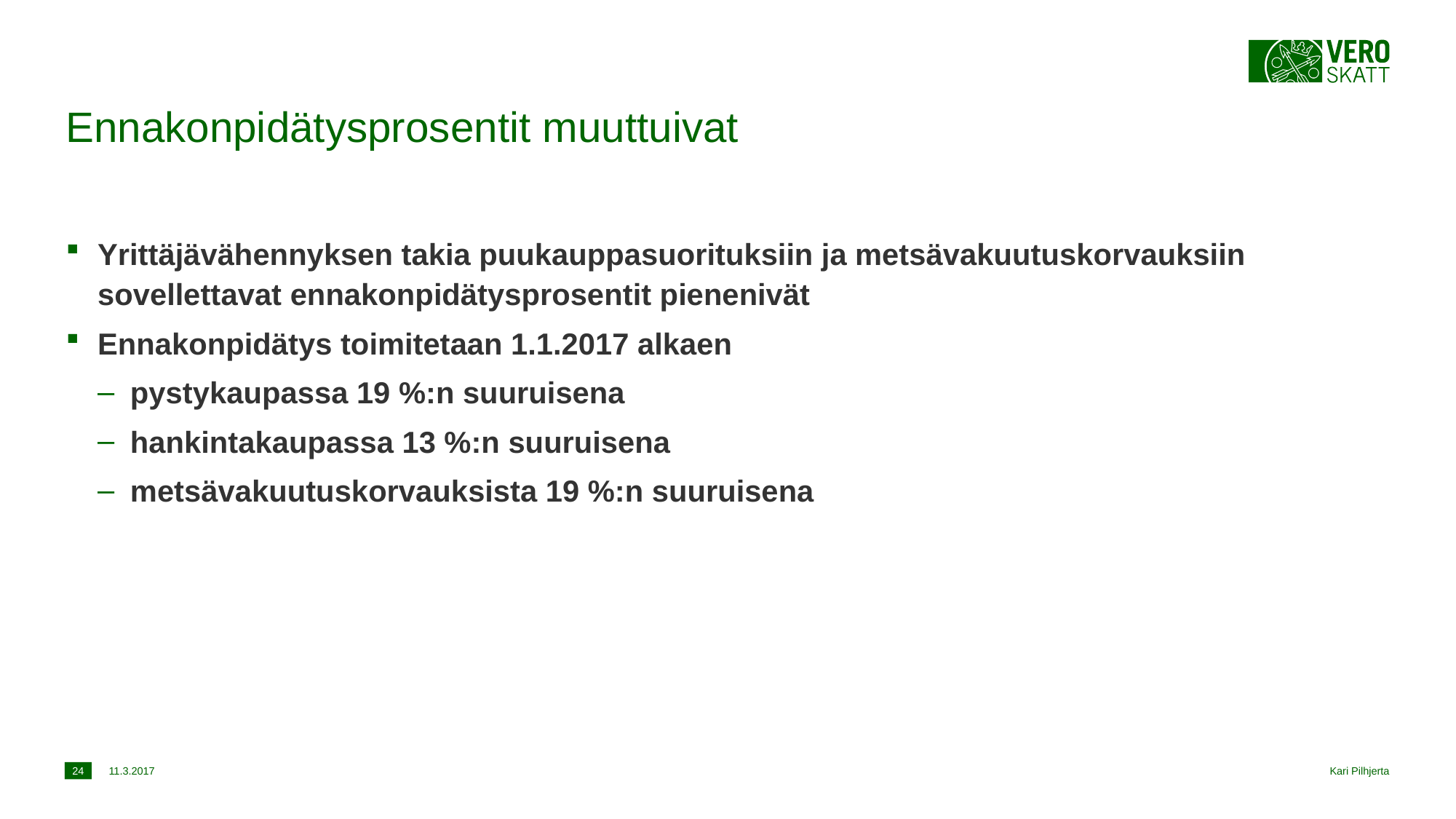

# Ennakonpidätysprosentit muuttuivat

Yrittäjävähennyksen takia puukauppasuorituksiin ja metsävakuutuskorvauksiin sovellettavat ennakonpidätysprosentit pienenivät
Ennakonpidätys toimitetaan 1.1.2017 alkaen
pystykaupassa 19 %:n suuruisena
hankintakaupassa 13 %:n suuruisena
metsävakuutuskorvauksista 19 %:n suuruisena
24
11.3.2017
Kari Pilhjerta